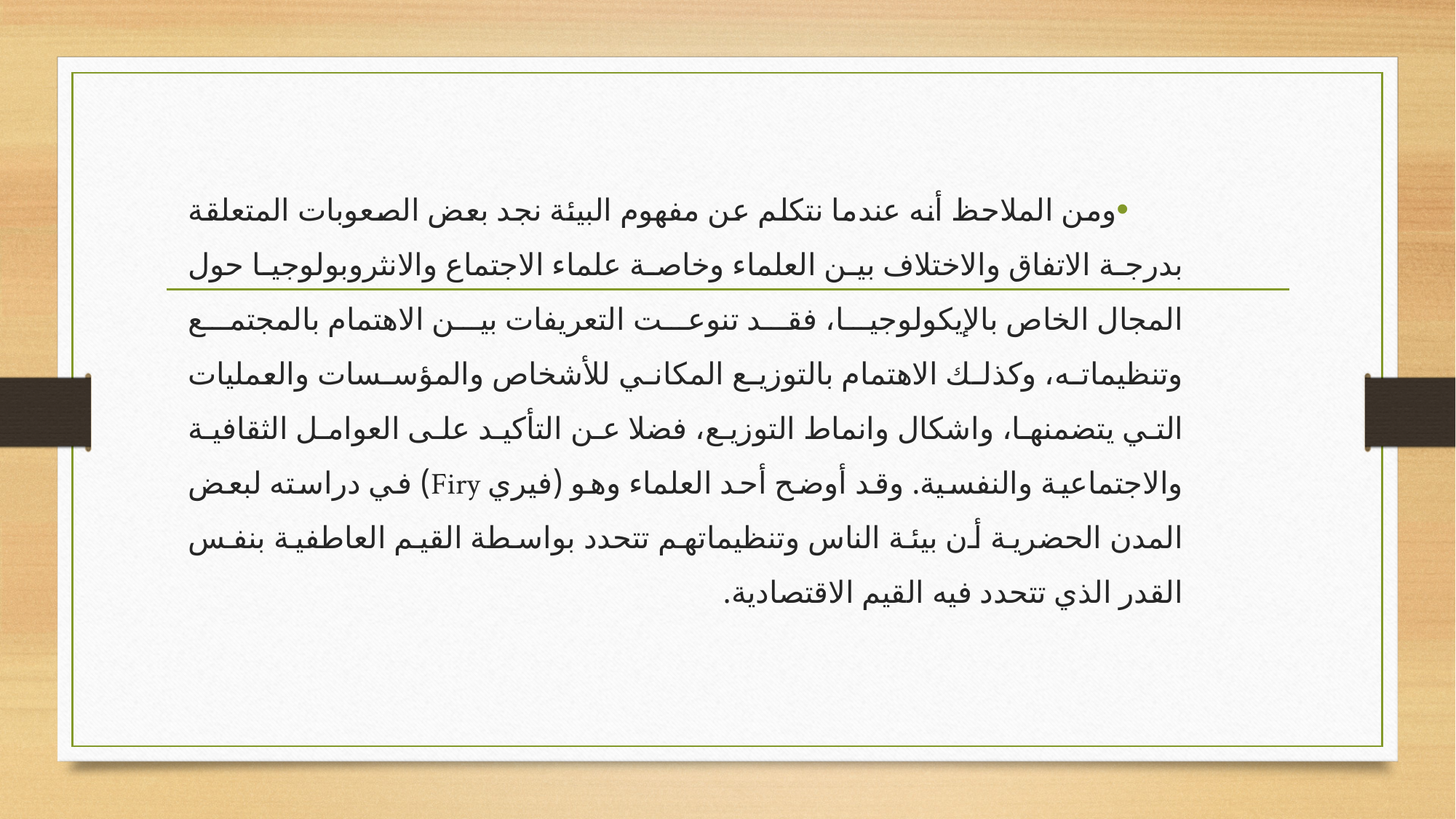

ومن الملاحظ أنه عندما نتكلم عن مفهوم البيئة نجد بعض الصعوبات المتعلقة بدرجة الاتفاق والاختلاف بين العلماء وخاصة علماء الاجتماع والانثروبولوجيا حول المجال الخاص بالإيكولوجيا، فقد تنوعت التعريفات بين الاهتمام بالمجتمع وتنظيماته، وكذلك الاهتمام بالتوزيع المكاني للأشخاص والمؤسسات والعمليات التي يتضمنها، واشكال وانماط التوزيع، فضلا عن التأكيد على العوامل الثقافية والاجتماعية والنفسية. وقد أوضح أحد العلماء وهو (فيري Firy) في دراسته لبعض المدن الحضرية أن بيئة الناس وتنظيماتهم تتحدد بواسطة القيم العاطفية بنفس القدر الذي تتحدد فيه القيم الاقتصادية.